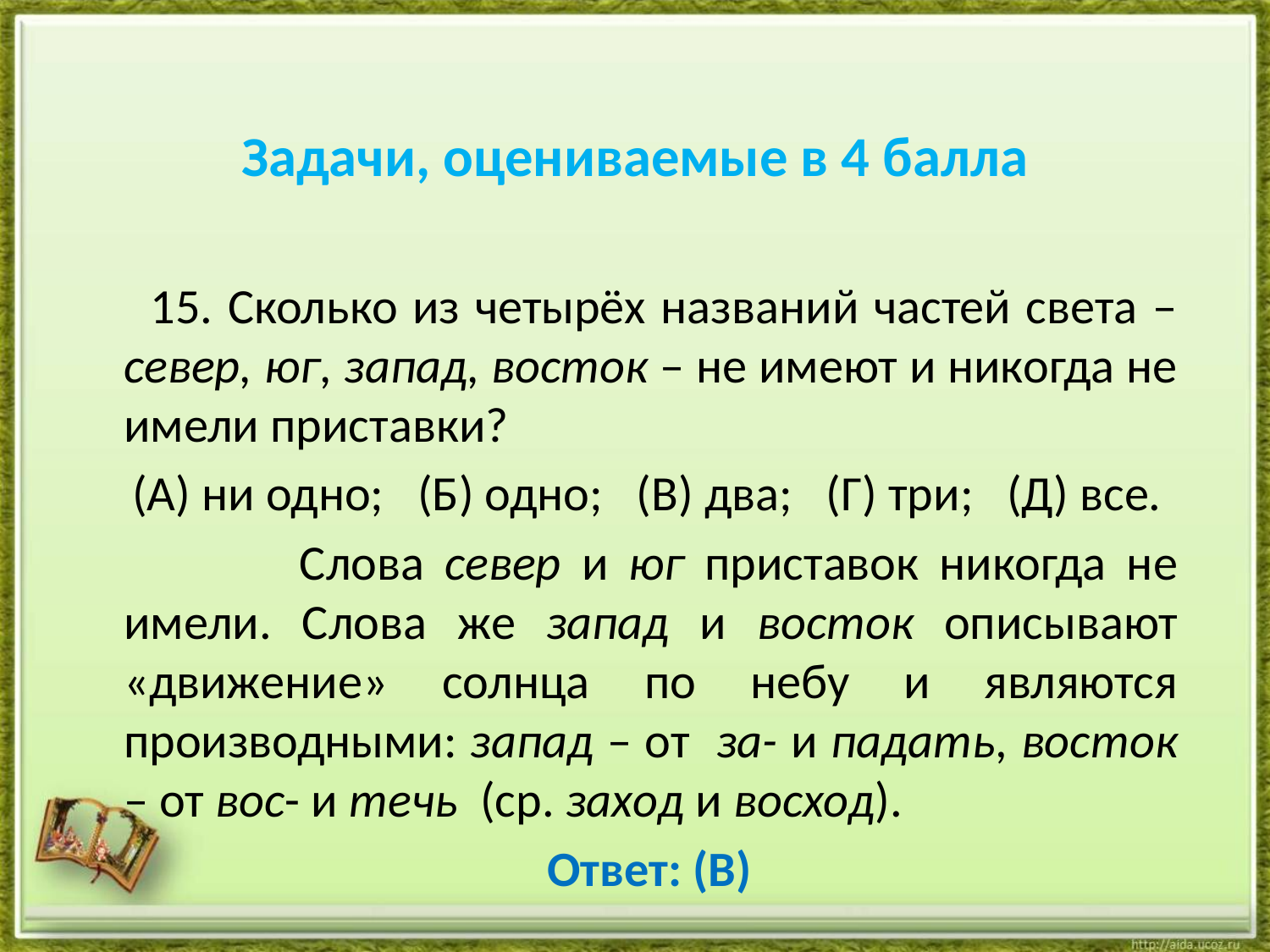

# Задачи, оцениваемые в 4 балла
     15. Сколько из четырёх названий частей света – север, юг, запад, восток – не имеют и никогда не имели приставки?
     (А) ни одно;   (Б) одно;   (В) два;   (Г) три;   (Д) все.
           Слова север и юг приставок никогда не имели. Слова же запад и восток описывают «движение» солнца по небу и являются производными: запад – от  за- и падать, восток – от вос- и течь  (ср. заход и восход).
                                          Ответ: (В)